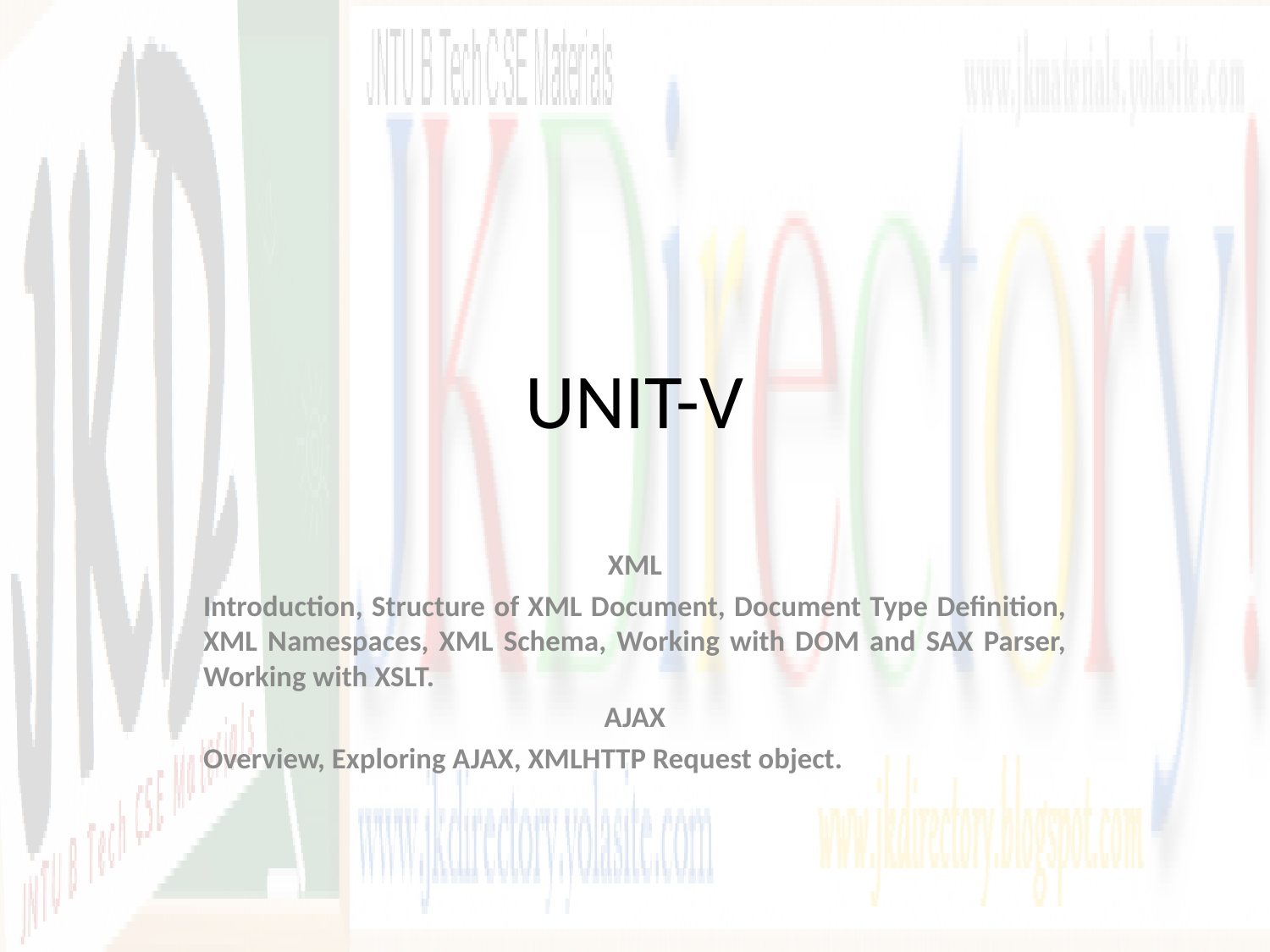

# UNIT-V
XML
Introduction, Structure of XML Document, Document Type Definition, XML Namespaces, XML Schema, Working with DOM and SAX Parser, Working with XSLT.
AJAX
Overview, Exploring AJAX, XMLHTTP Request object.